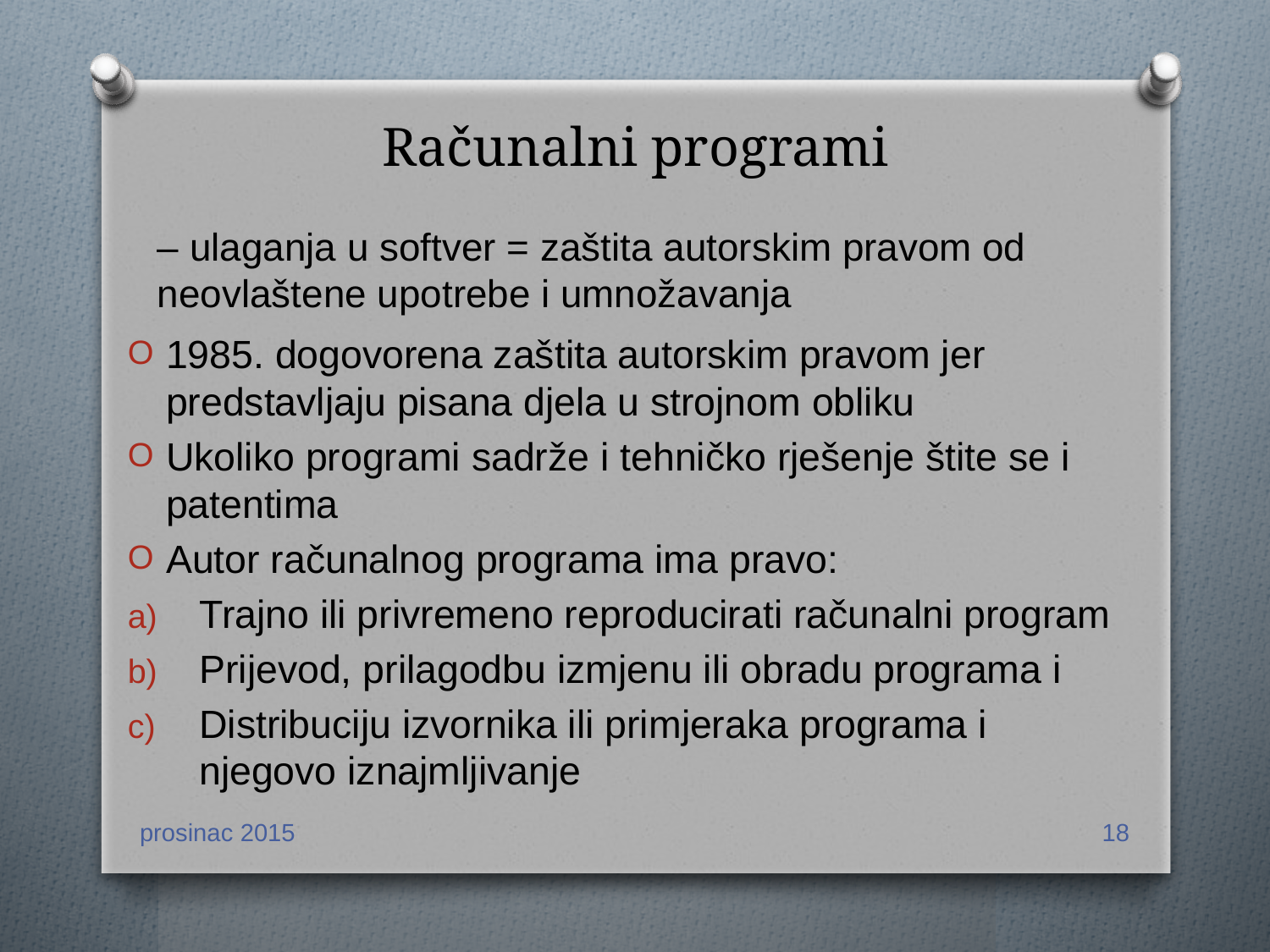

# Računalni programi
– ulaganja u softver = zaštita autorskim pravom od neovlaštene upotrebe i umnožavanja
1985. dogovorena zaštita autorskim pravom jer predstavljaju pisana djela u strojnom obliku
Ukoliko programi sadrže i tehničko rješenje štite se i patentima
Autor računalnog programa ima pravo:
Trajno ili privremeno reproducirati računalni program
Prijevod, prilagodbu izmjenu ili obradu programa i
Distribuciju izvornika ili primjeraka programa i njegovo iznajmljivanje

prosinac 2015
18